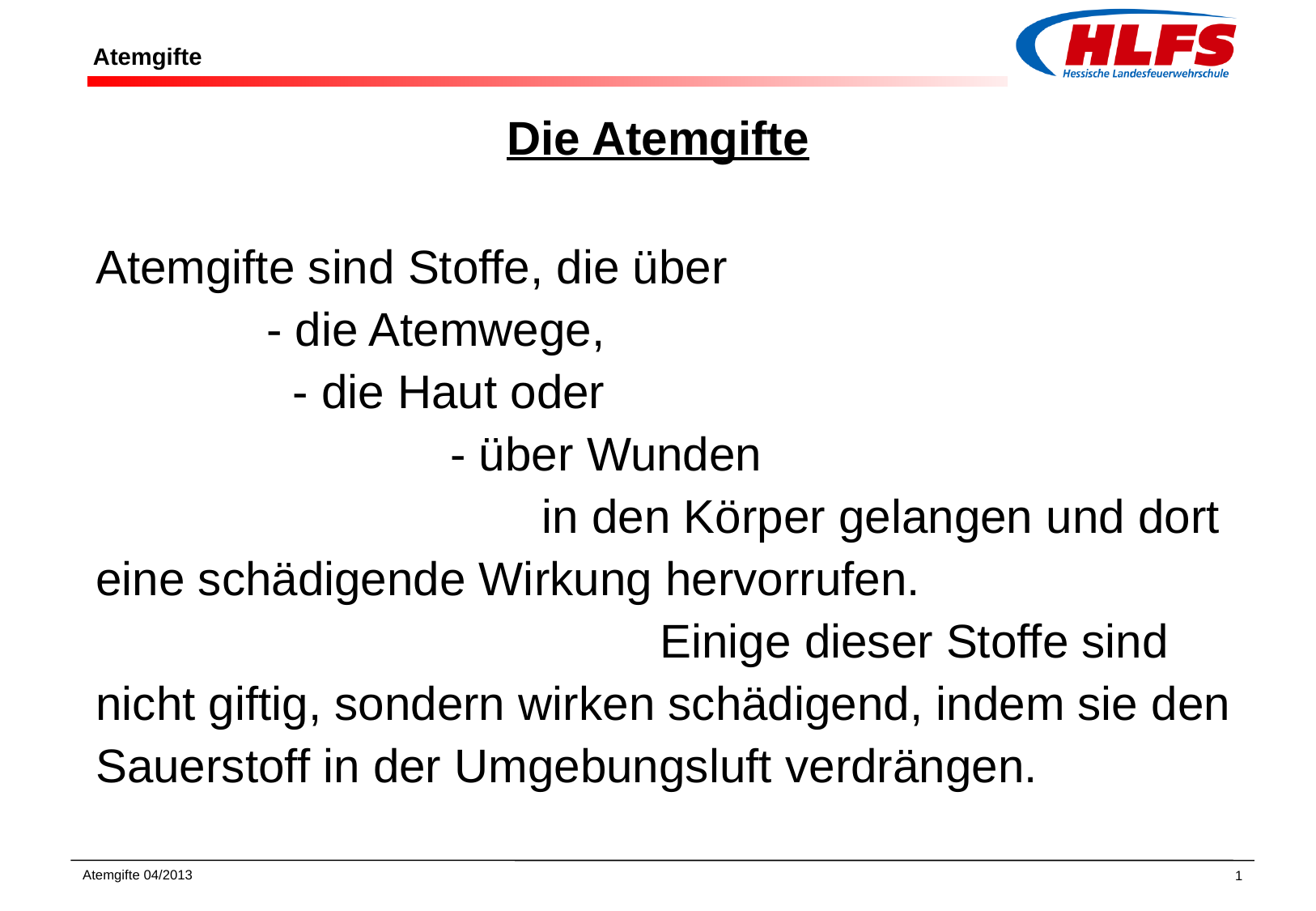

# Atemgifte
Die Atemgifte

Atemgifte sind Stoffe, die über                                                       - die Atemwege,                                                                   - die Haut oder                                                                               - über Wunden                                                                          in den Körper gelangen und dort eine schädigende Wirkung hervorrufen.                                                                       Einige dieser Stoffe sind nicht giftig, sondern wirken schädigend, indem sie den Sauerstoff in der Umgebungsluft verdrängen.
Atemgifte 04/2013
1